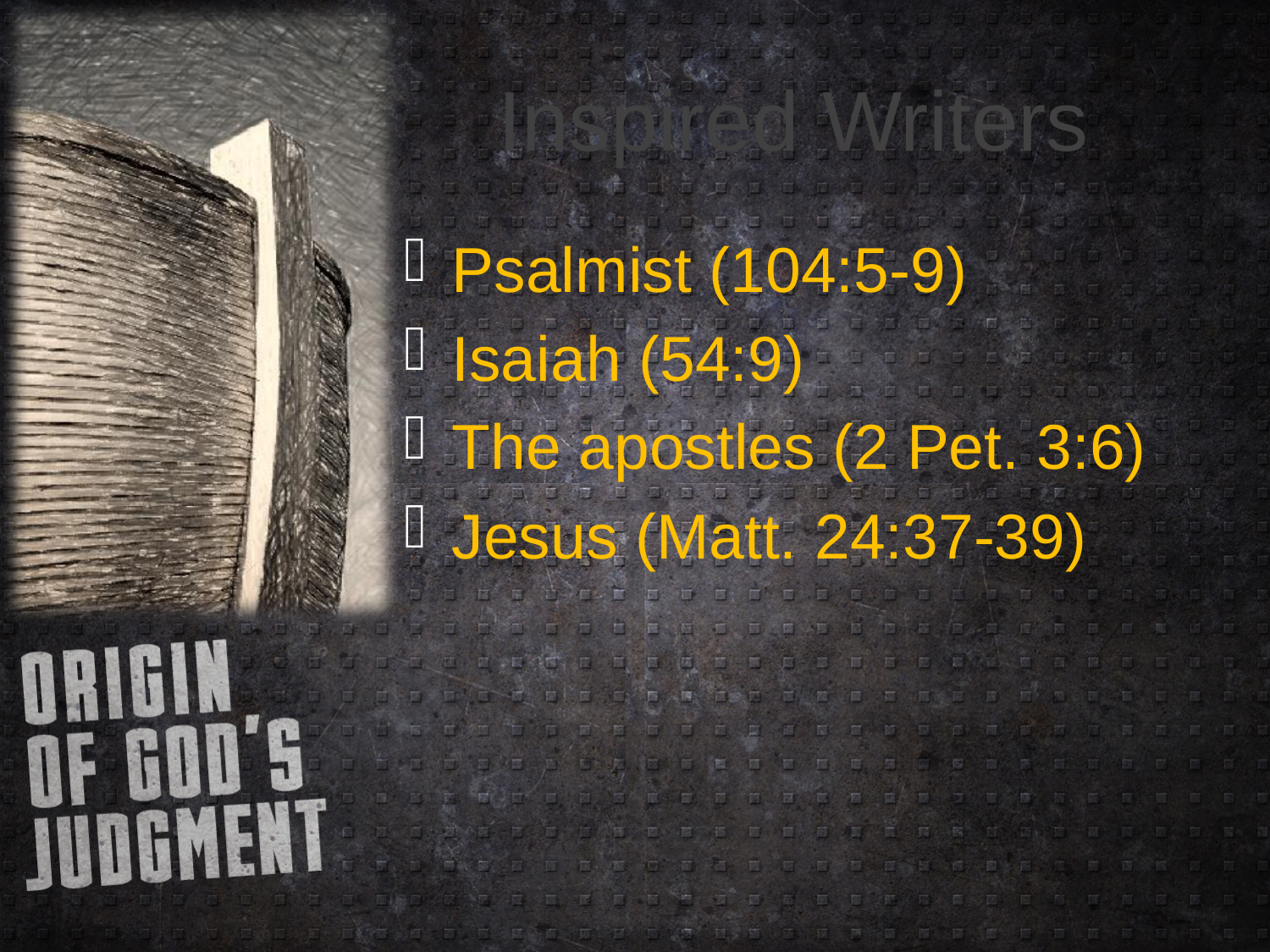

# Inspired Writers
Psalmist (104:5-9)
Isaiah (54:9)
The apostles (2 Pet. 3:6)
Jesus (Matt. 24:37-39)